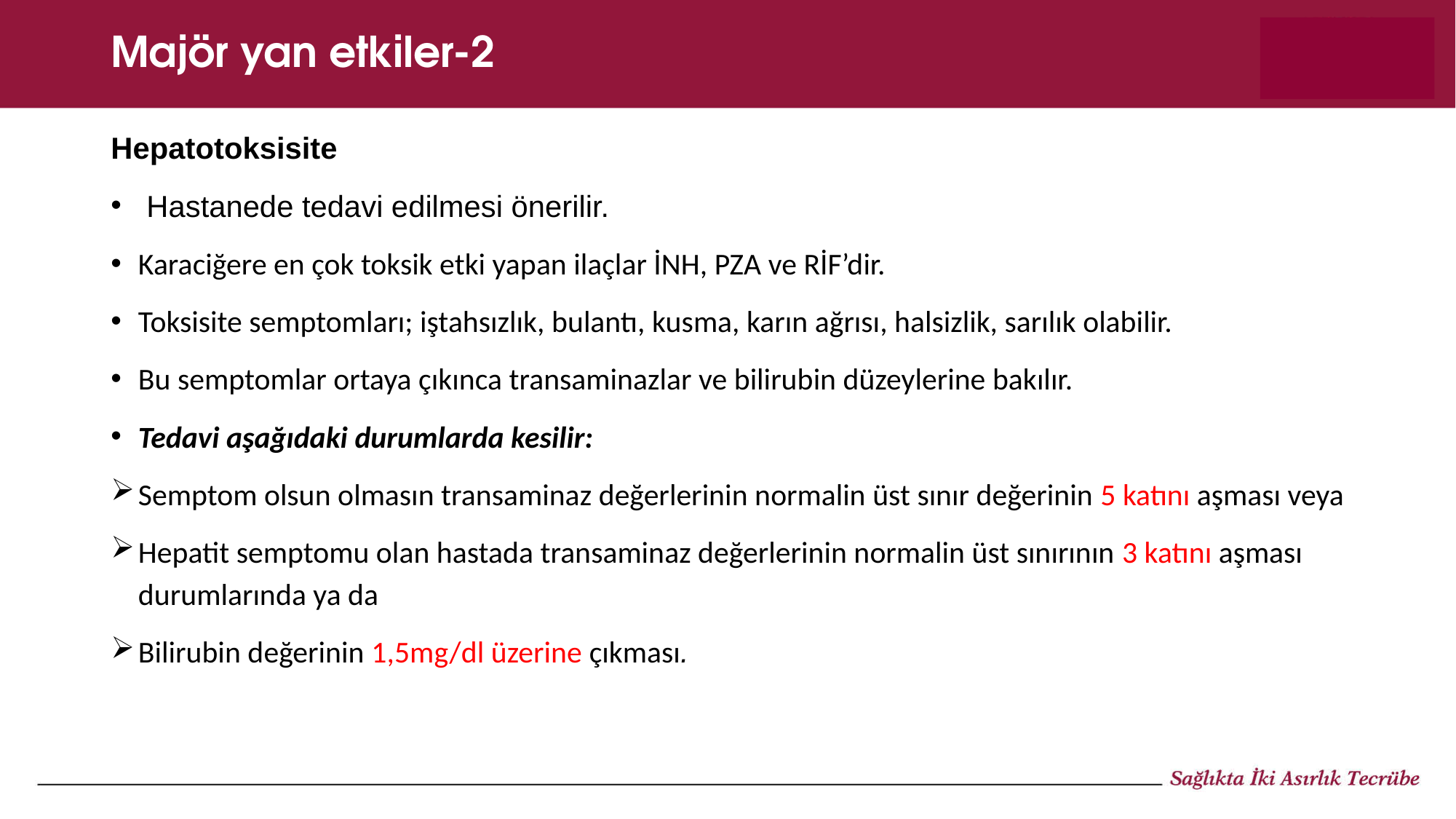

# Majör yan etkiler-2

Hepatotoksisite
 Hastanede tedavi edilmesi önerilir.
Karaciğere en çok toksik etki yapan ilaçlar İNH, PZA ve RİF’dir.
Toksisite semptomları; iştahsızlık, bulantı, kusma, karın ağrısı, halsizlik, sarılık olabilir.
Bu semptomlar ortaya çıkınca transaminazlar ve bilirubin düzeylerine bakılır.
Tedavi aşağıdaki durumlarda kesilir:
Semptom olsun olmasın transaminaz değerlerinin normalin üst sınır değerinin 5 katını aşması veya
Hepatit semptomu olan hastada transaminaz değerlerinin normalin üst sınırının 3 katını aşması durumlarında ya da
Bilirubin değerinin 1,5mg/dl üzerine çıkması.